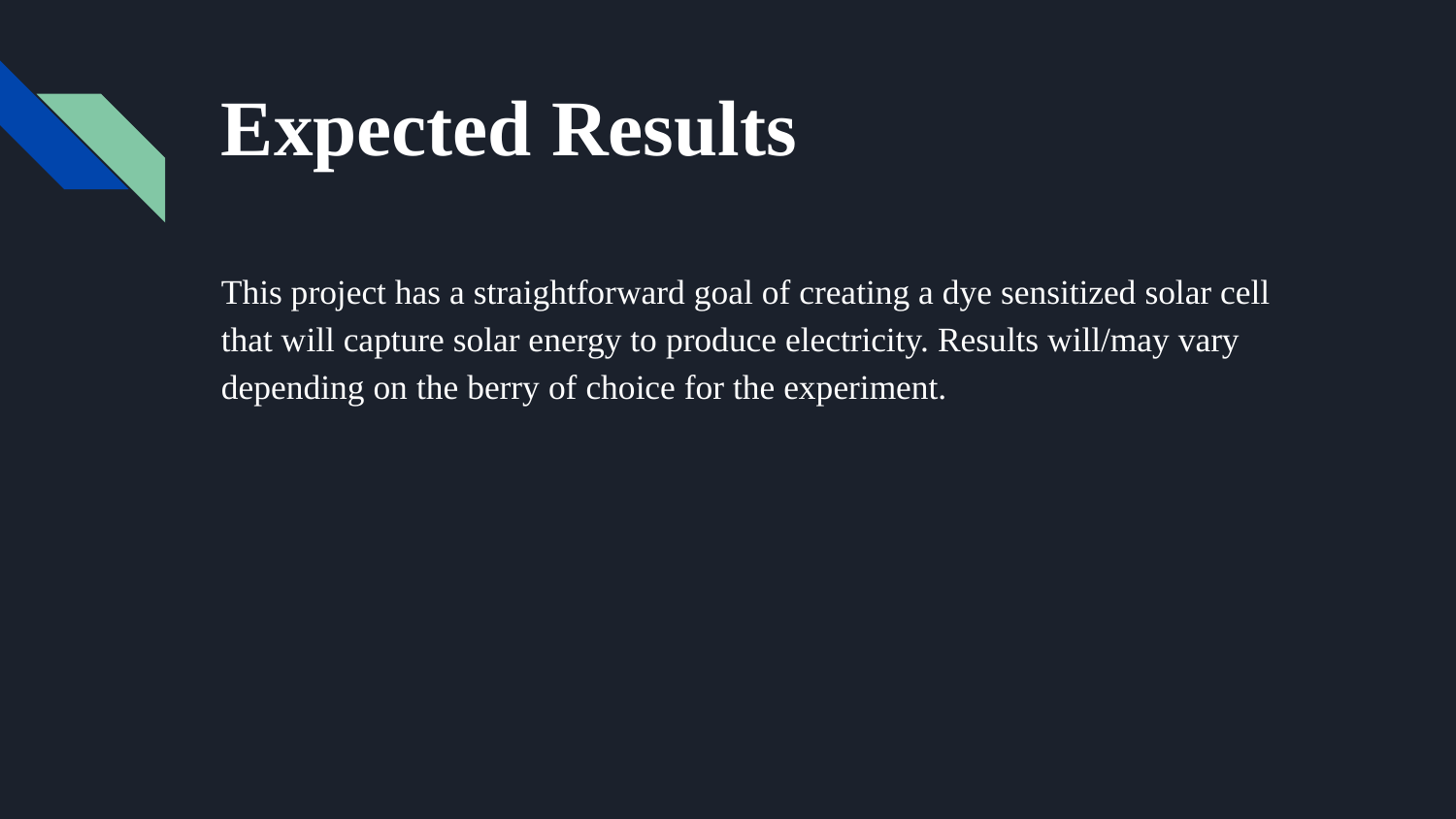

# Expected Results
This project has a straightforward goal of creating a dye sensitized solar cell that will capture solar energy to produce electricity. Results will/may vary depending on the berry of choice for the experiment.